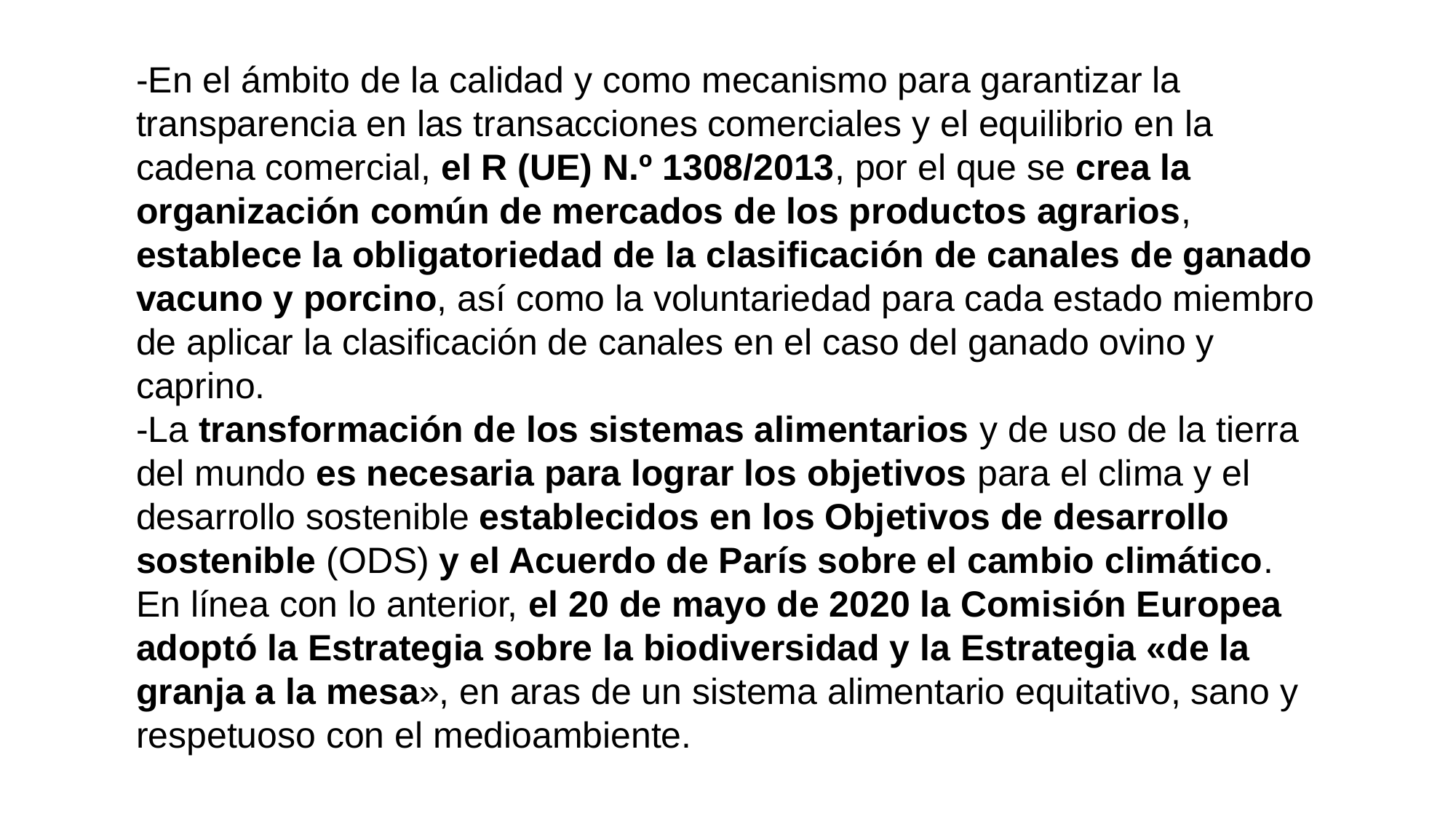

-En el ámbito de la calidad y como mecanismo para garantizar la transparencia en las transacciones comerciales y el equilibrio en la cadena comercial, el R (UE) N.º 1308/2013, por el que se crea la organización común de mercados de los productos agrarios, establece la obligatoriedad de la clasificación de canales de ganado vacuno y porcino, así como la voluntariedad para cada estado miembro de aplicar la clasificación de canales en el caso del ganado ovino y caprino.
-La transformación de los sistemas alimentarios y de uso de la tierra del mundo es necesaria para lograr los objetivos para el clima y el desarrollo sostenible establecidos en los Objetivos de desarrollo sostenible (ODS) y el Acuerdo de París sobre el cambio climático.
En línea con lo anterior, el 20 de mayo de 2020 la Comisión Europea adoptó la Estrategia sobre la biodiversidad y la Estrategia «de la granja a la mesa», en aras de un sistema alimentario equitativo, sano y respetuoso con el medioambiente.